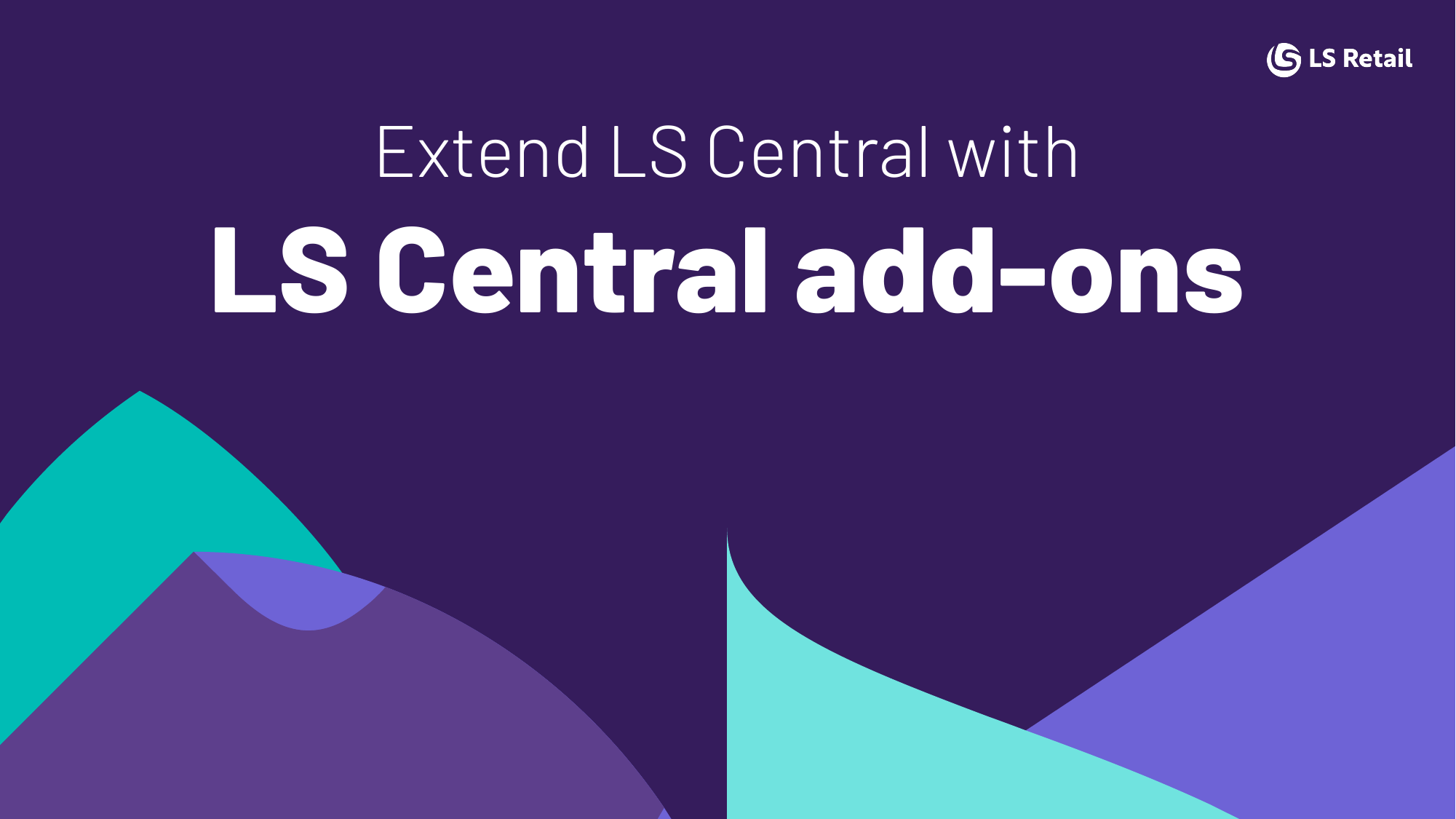

Extend LS Central with
LS Central add-ons